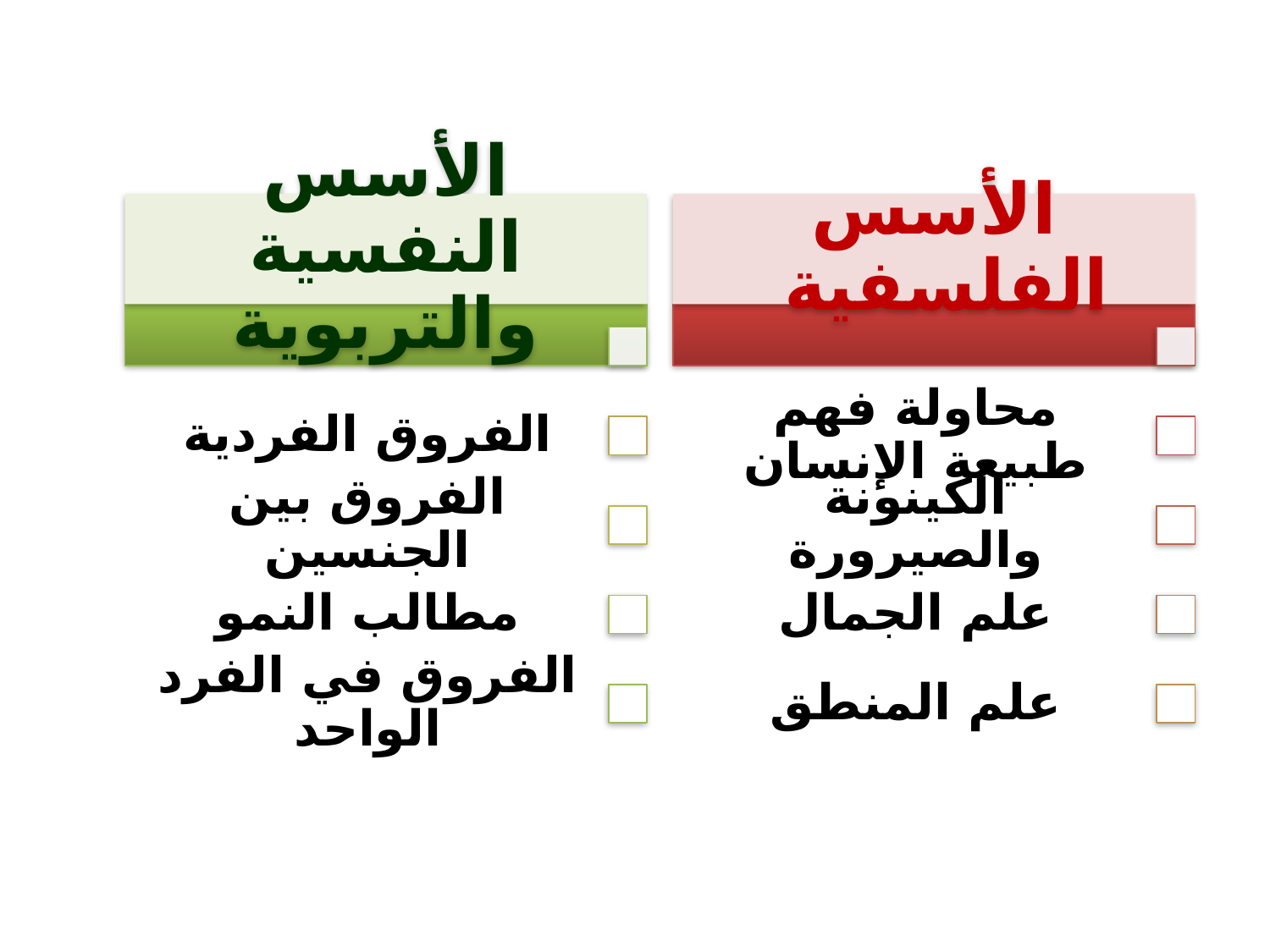

الأسس الفلسفية
محاولة فهم طبيعة الإنسان
الكينونة والصيرورة
علم الجمال
علم المنطق
الأسس النفسية والتربوية
الفروق الفردية
الفروق بين الجنسين
مطالب النمو
الفروق في الفرد الواحد